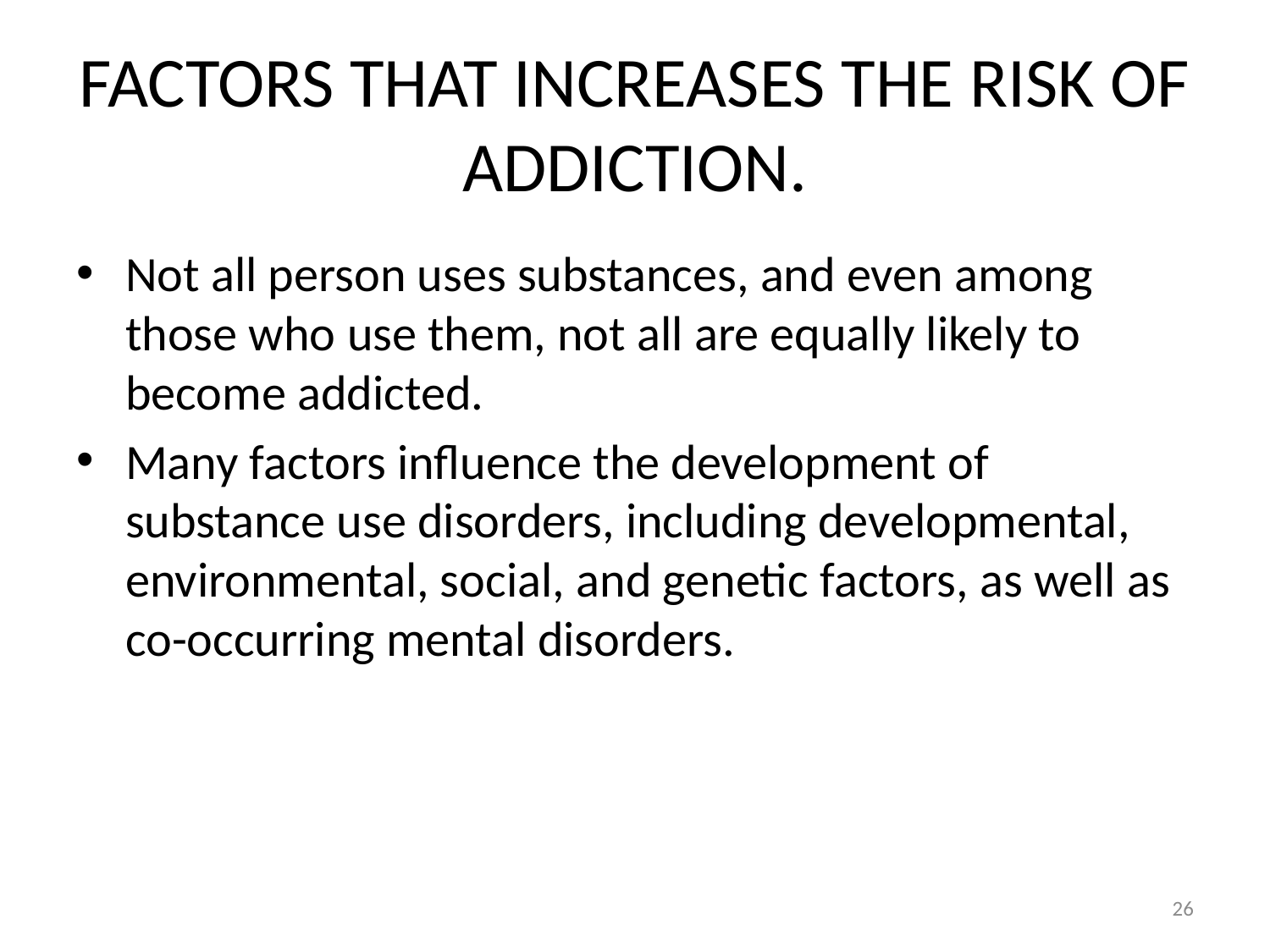

# FACTORS THAT INCREASES THE RISK OF ADDICTION.
Not all person uses substances, and even among those who use them, not all are equally likely to become addicted.
Many factors influence the development of substance use disorders, including developmental, environmental, social, and genetic factors, as well as co-occurring mental disorders.
26